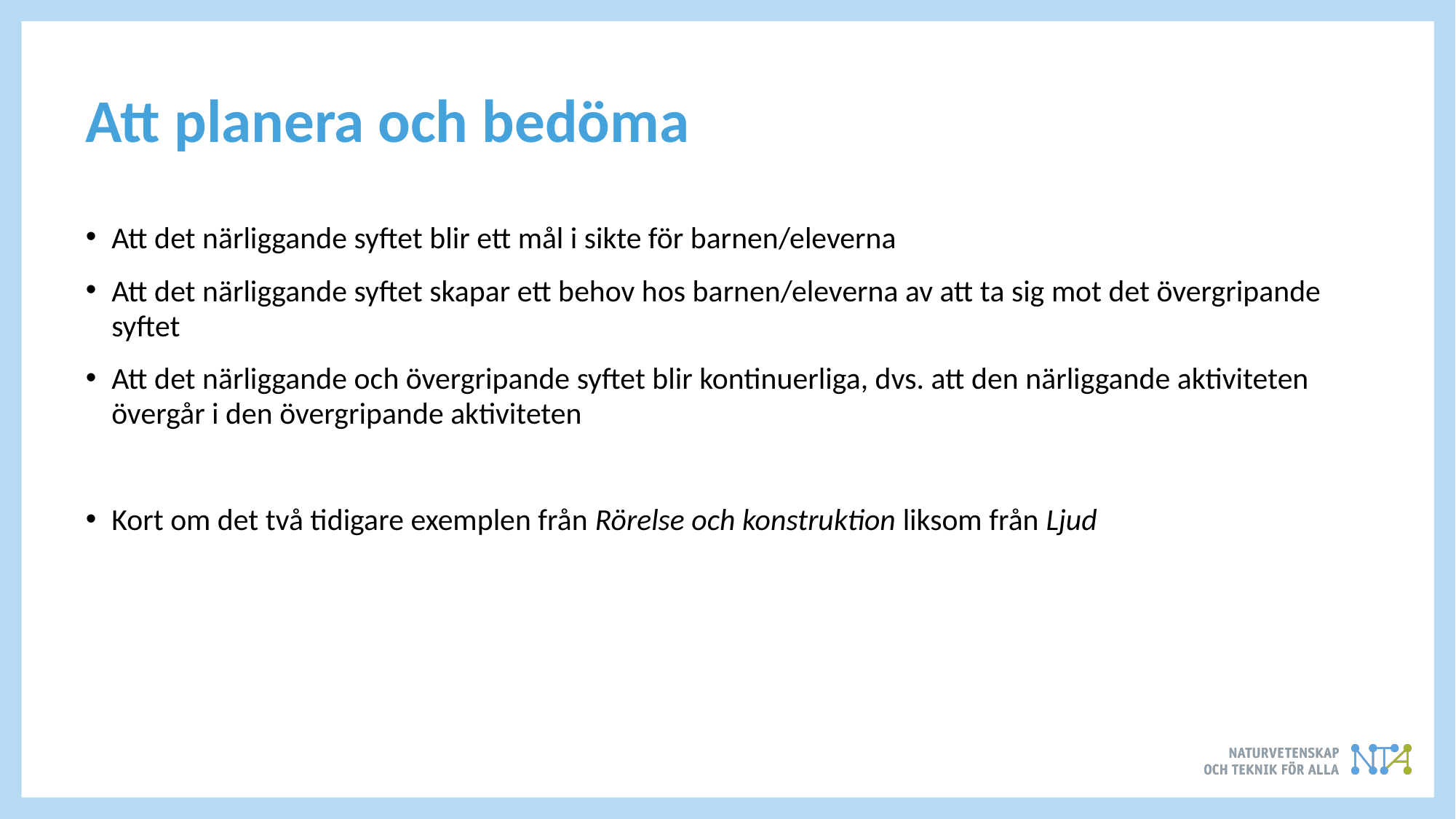

# Att planera och bedöma
Att det närliggande syftet blir ett mål i sikte för barnen/eleverna
Att det närliggande syftet skapar ett behov hos barnen/eleverna av att ta sig mot det övergripande syftet
Att det närliggande och övergripande syftet blir kontinuerliga, dvs. att den närliggande aktiviteten övergår i den övergripande aktiviteten

Kort om det två tidigare exemplen från Rörelse och konstruktion liksom från Ljud